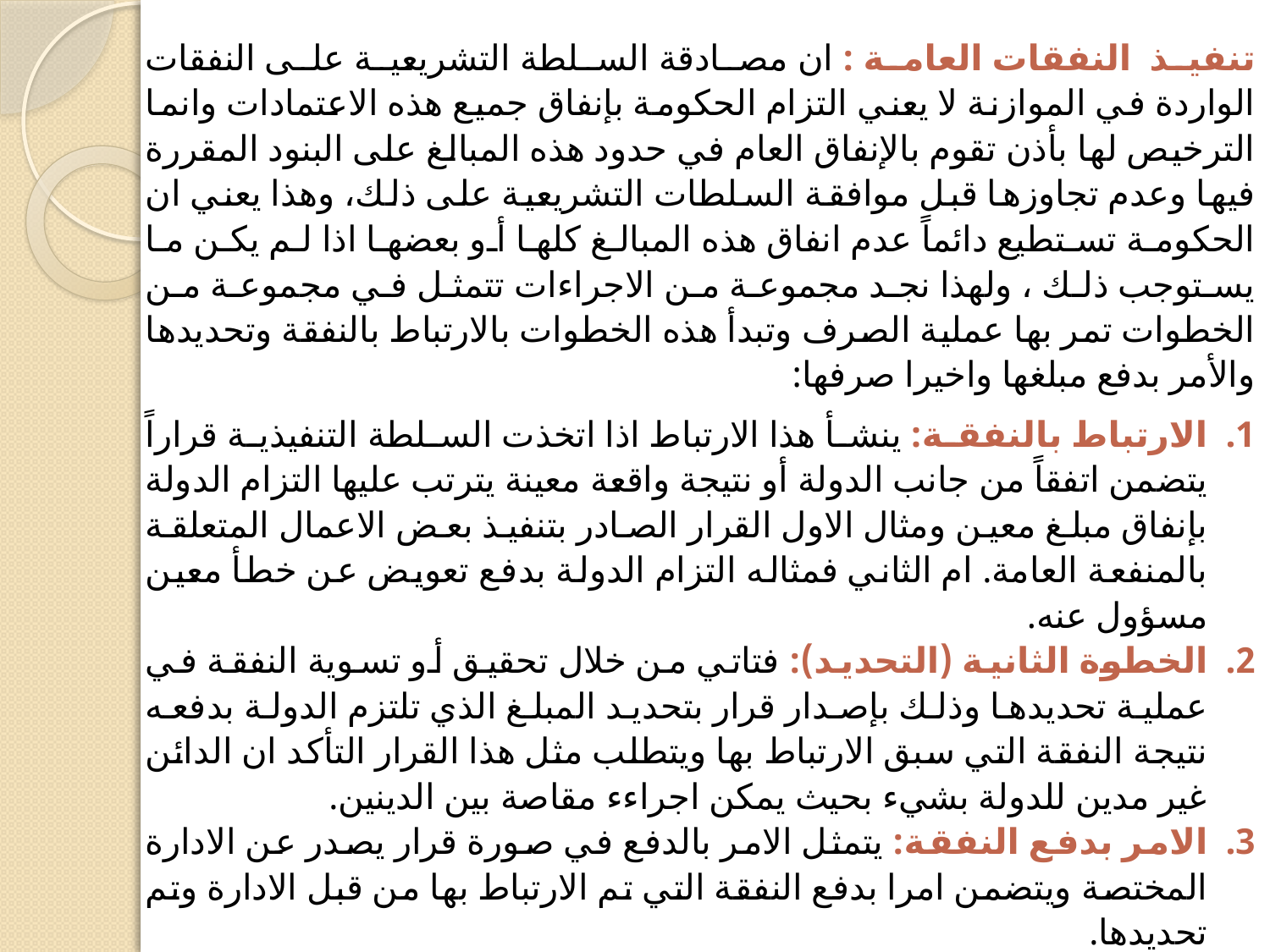

تنفيذ  النفقات العامة : ان مصادقة السلطة التشريعية على النفقات الواردة في الموازنة لا يعني التزام الحكومة بإنفاق جميع هذه الاعتمادات وانما الترخيص لها بأذن تقوم بالإنفاق العام في حدود هذه المبالغ على البنود المقررة فيها وعدم تجاوزها قبل موافقة السلطات التشريعية على ذلك، وهذا يعني ان الحكومة تستطيع دائماً عدم انفاق هذه المبالغ كلها أو بعضها اذا لم يكن ما يستوجب ذلك ، ولهذا نجد مجموعة من الاجراءات تتمثل في مجموعة من الخطوات تمر بها عملية الصرف وتبدأ هذه الخطوات بالارتباط بالنفقة وتحديدها والأمر بدفع مبلغها واخيرا صرفها:
الارتباط بالنفقة: ينشأ هذا الارتباط اذا اتخذت السلطة التنفيذية قراراً يتضمن اتفقاً من جانب الدولة أو نتيجة واقعة معينة يترتب عليها التزام الدولة بإنفاق مبلغ معين ومثال الاول القرار الصادر بتنفيذ بعض الاعمال المتعلقة بالمنفعة العامة. ام الثاني فمثاله التزام الدولة بدفع تعويض عن خطأ معين مسؤول عنه.
الخطوة الثانية (التحديد): فتاتي من خلال تحقيق أو تسوية النفقة في عملية تحديدها وذلك بإصدار قرار بتحديد المبلغ الذي تلتزم الدولة بدفعه نتيجة النفقة التي سبق الارتباط بها ويتطلب مثل هذا القرار التأكد ان الدائن غير مدين للدولة بشيء بحيث يمكن اجراءء مقاصة بين الدينين.
الامر بدفع النفقة: يتمثل الامر بالدفع في صورة قرار يصدر عن الادارة المختصة ويتضمن امرا بدفع النفقة التي تم الارتباط بها من قبل الادارة وتم تحديدها.
عملية الصرف: ويقصد بها الدفع الفعلي الى ذوي العلاقة اي الدائن وغالبا ما يأخذ صورة اذن على البنك المركزي الذي تحفظ حسابات الدولة فيه.